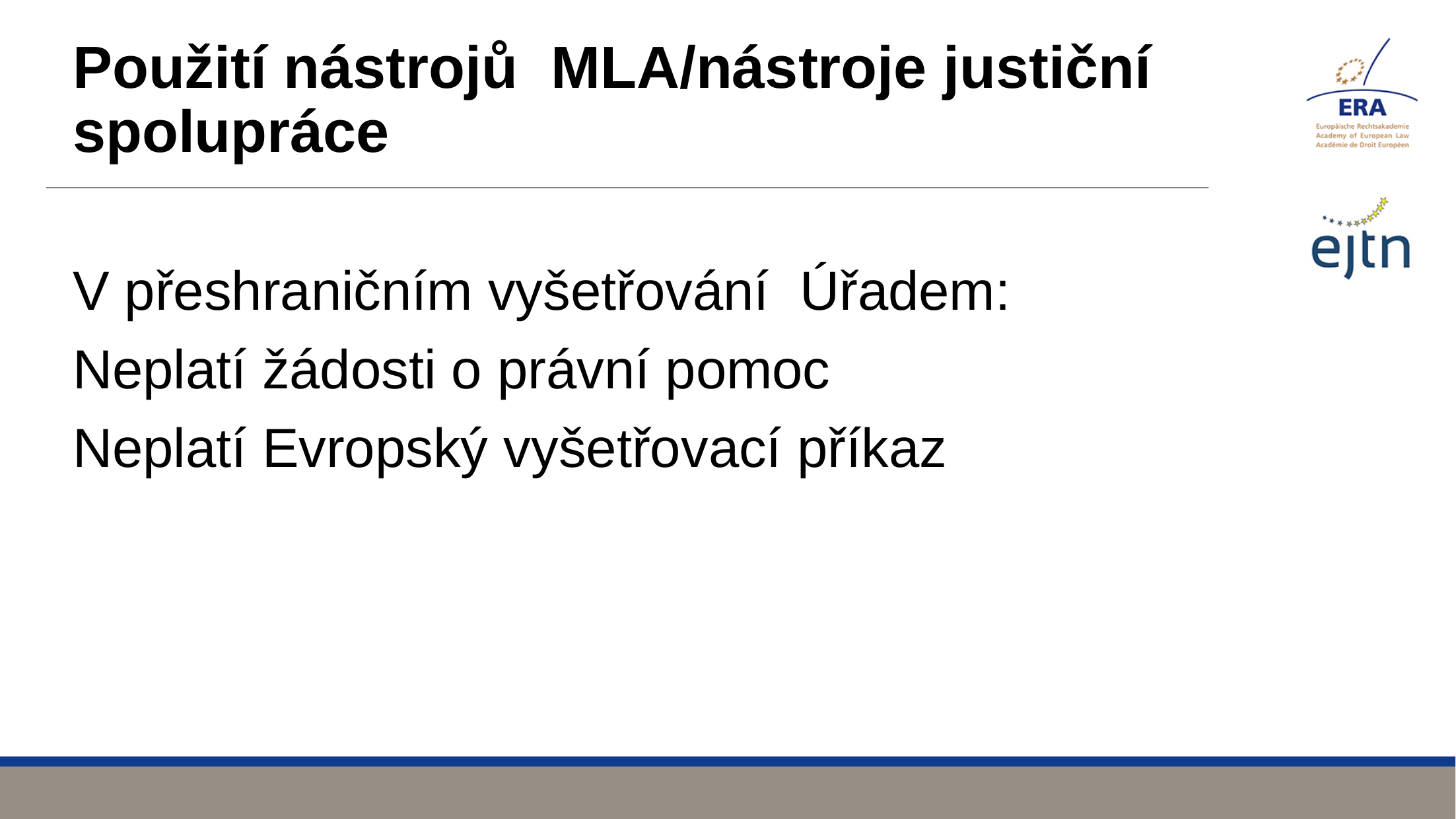

# Použití nástrojů  MLA/nástroje justiční spolupráce

V přeshraničním vyšetřování  Úřadem:
Neplatí žádosti o právní pomoc
Neplatí Evropský vyšetřovací příkaz
13